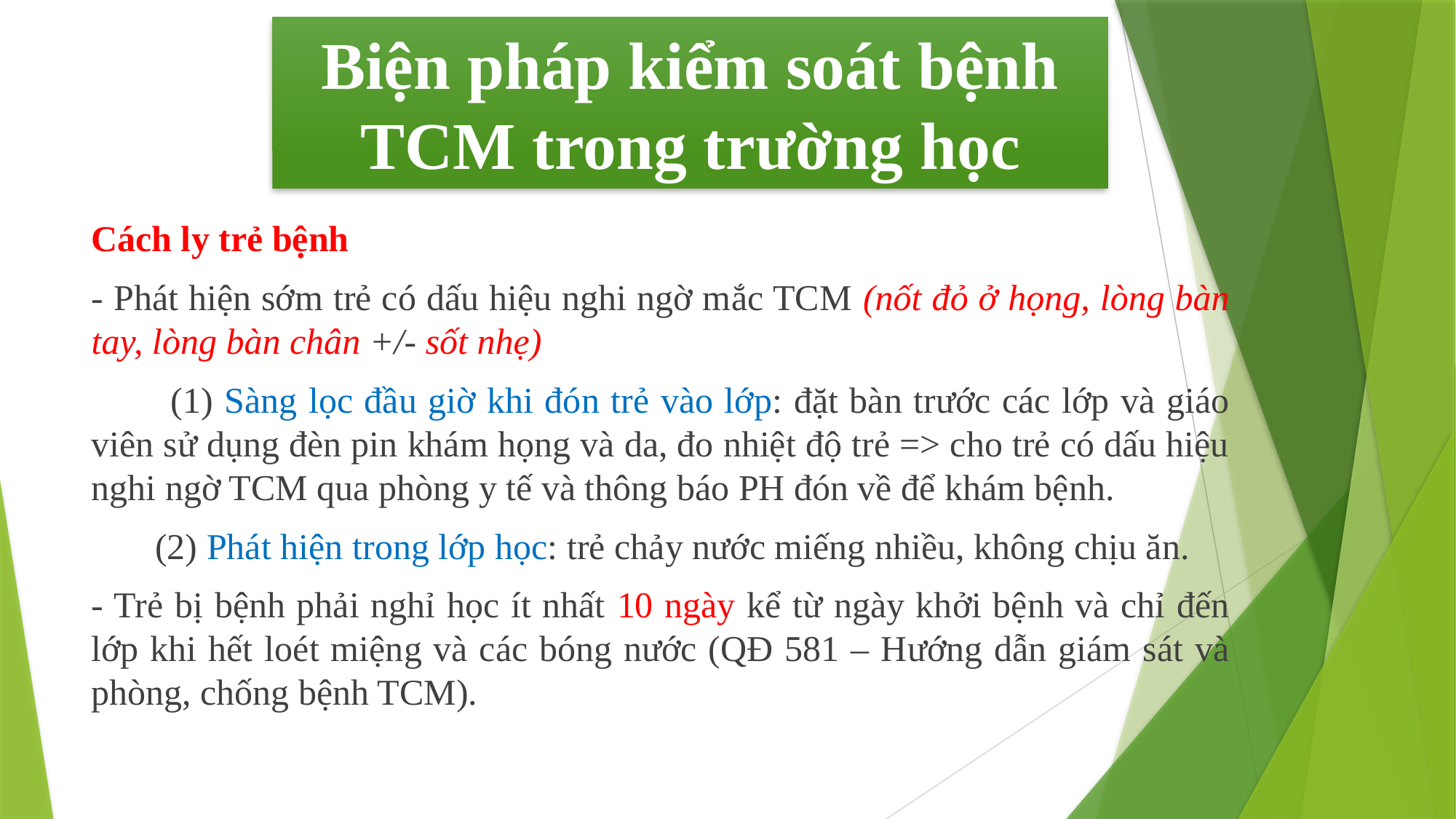

Biện pháp kiểm soát bệnh TCM trong trường học
Cách ly trẻ bệnh
- Phát hiện sớm trẻ có dấu hiệu nghi ngờ mắc TCM (nốt đỏ ở họng, lòng bàn tay, lòng bàn chân +/- sốt nhẹ)
       (1) Sàng lọc đầu giờ khi đón trẻ vào lớp: đặt bàn trước các lớp và giáo viên sử dụng đèn pin khám họng và da, đo nhiệt độ trẻ => cho trẻ có dấu hiệu nghi ngờ TCM qua phòng y tế và thông báo PH đón về để khám bệnh.
       (2) Phát hiện trong lớp học: trẻ chảy nước miếng nhiều, không chịu ăn.
- Trẻ bị bệnh phải nghỉ học ít nhất 10 ngày kể từ ngày khởi bệnh và chỉ đến lớp khi hết loét miệng và các bóng nước (QĐ 581 – Hướng dẫn giám sát và phòng, chống bệnh TCM).